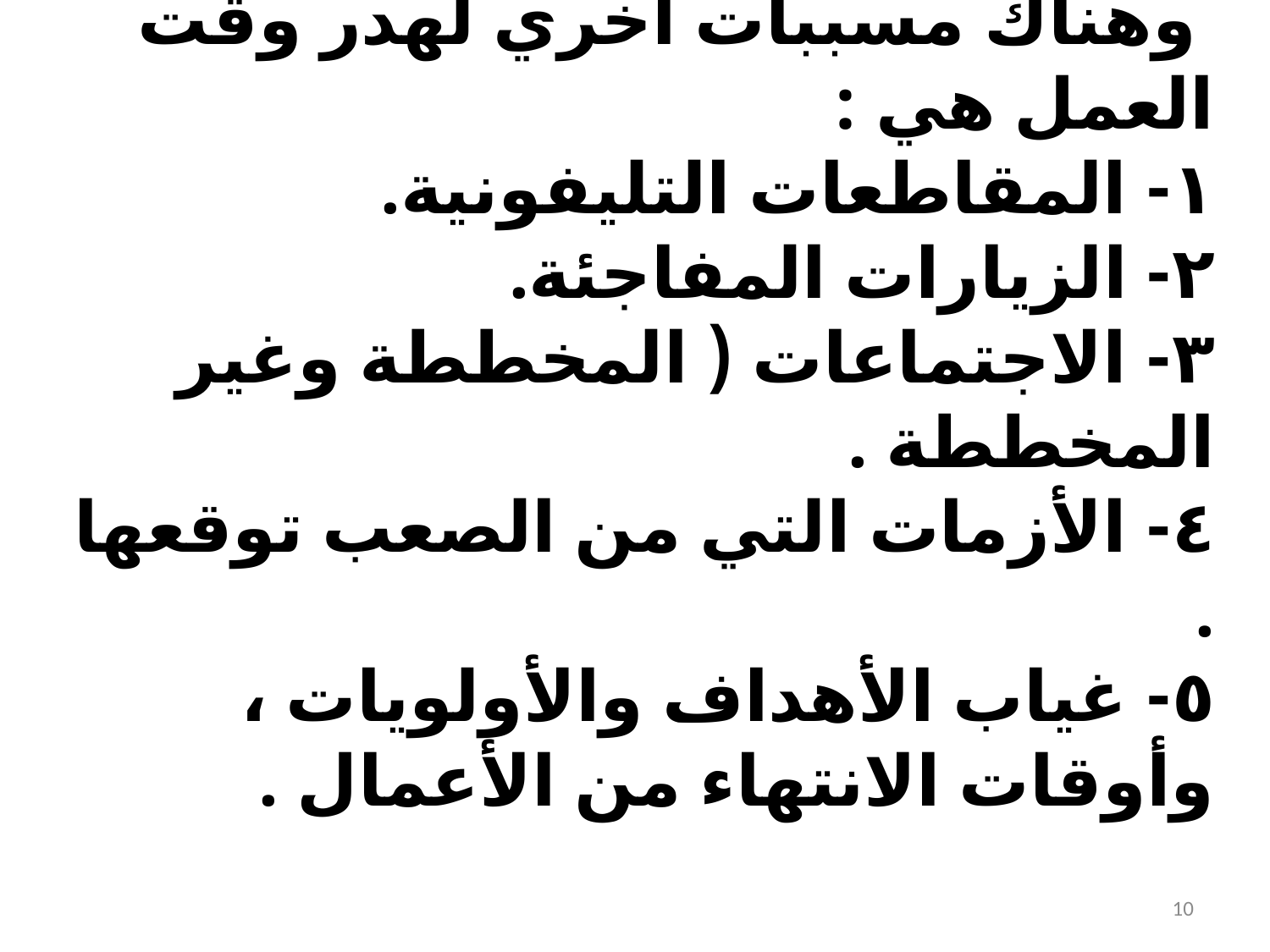

وهناك مسببات أخري لهدر وقت العمل هي :
١- المقاطعات التليفونية.
٢- الزيارات المفاجئة.
٣- الاجتماعات ( المخططة وغير المخططة .
٤- الأزمات التي من الصعب توقعها .
٥- غياب الأهداف والأولويات ، وأوقات الانتهاء من الأعمال .
10